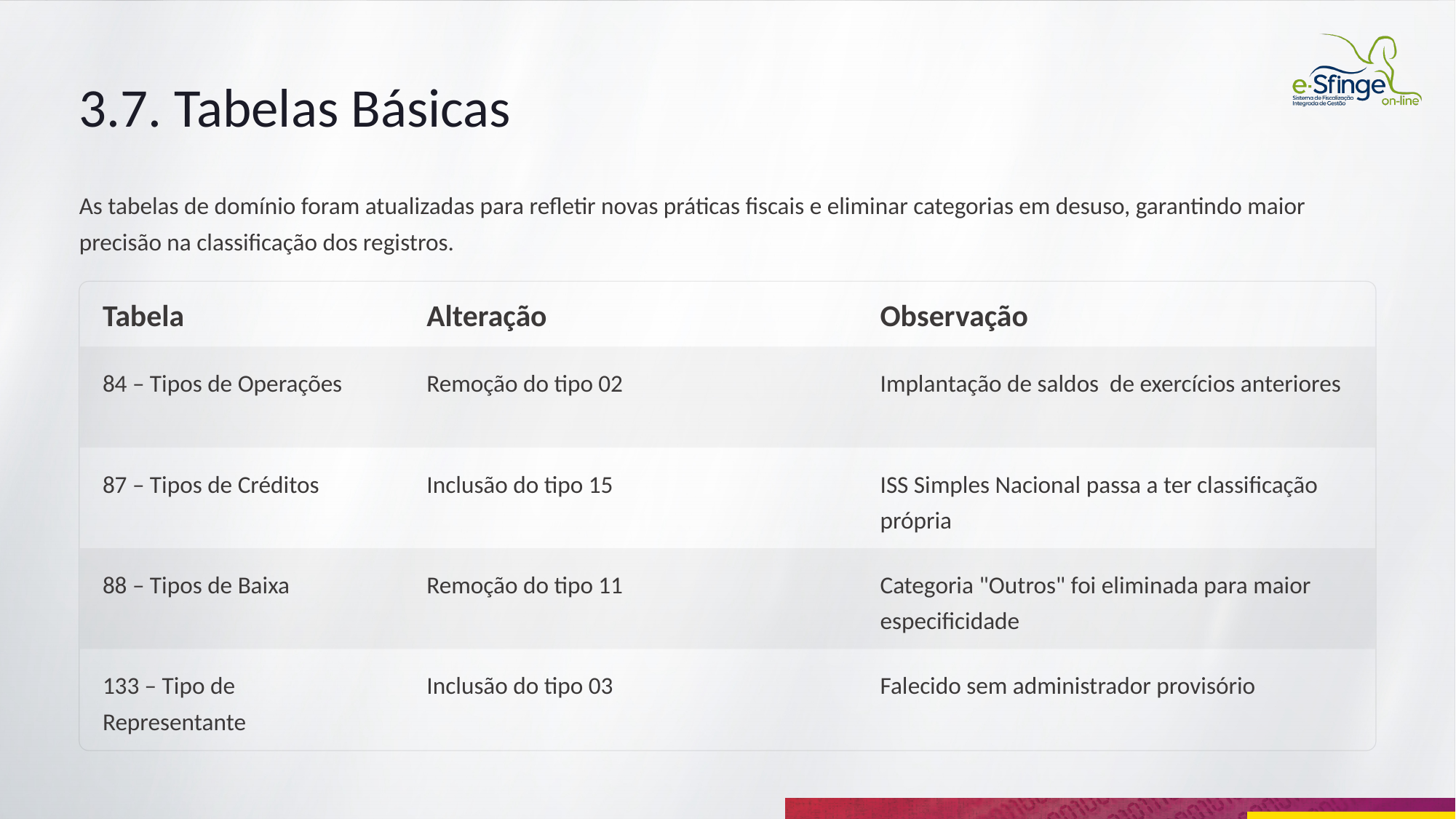

3.7. Tabelas Básicas
As tabelas de domínio foram atualizadas para refletir novas práticas fiscais e eliminar categorias em desuso, garantindo maior precisão na classificação dos registros.

Tabela
Alteração
Observação

84 – Tipos de Operações
Remoção do tipo 02
Implantação de saldos  de exercícios anteriores

87 – Tipos de Créditos
Inclusão do tipo 15
ISS Simples Nacional passa a ter classificação própria

88 – Tipos de Baixa
Remoção do tipo 11
Categoria "Outros" foi eliminada para maior especificidade

133 – Tipo de Representante
Inclusão do tipo 03
Falecido sem administrador provisório